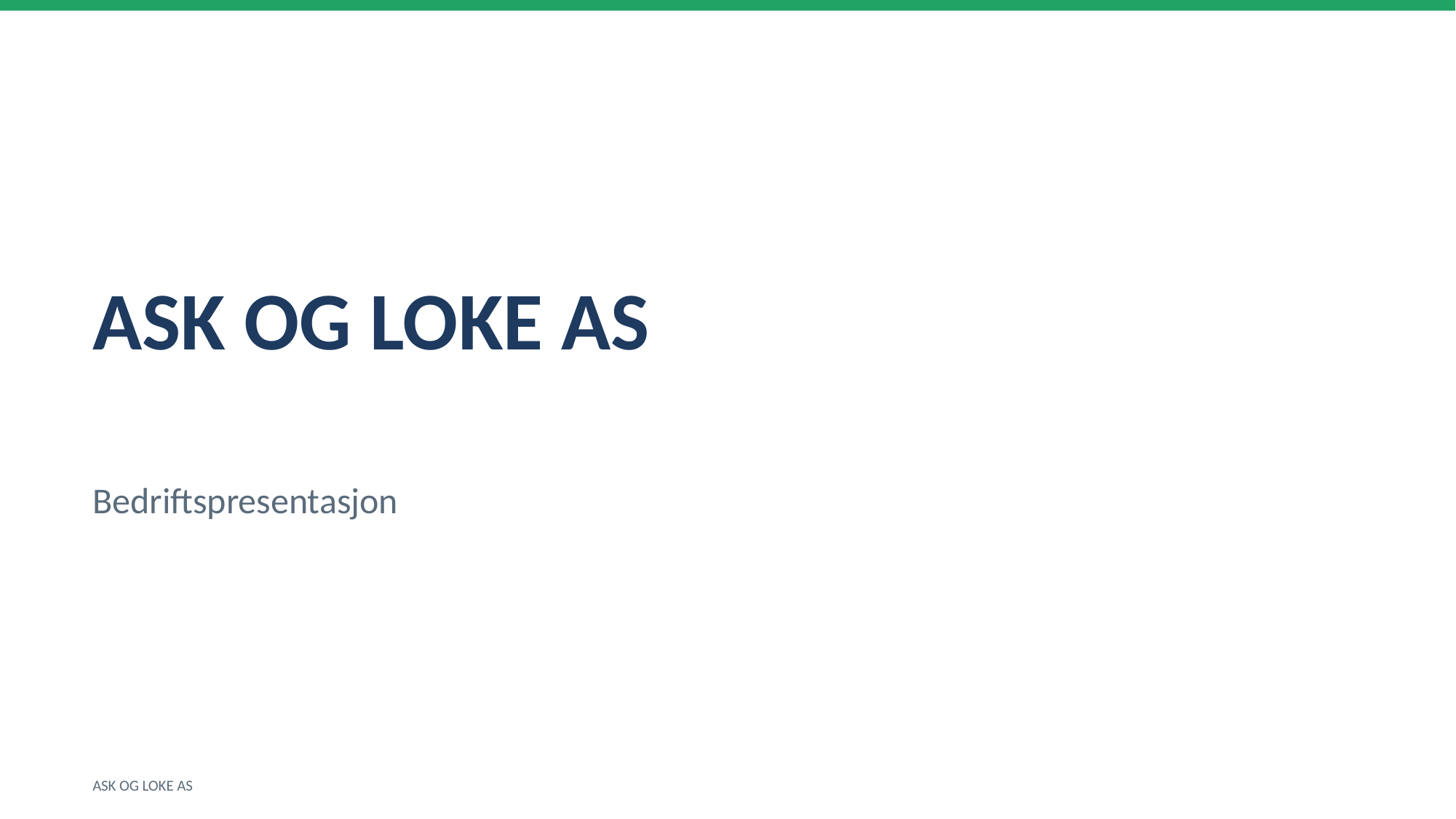

ASK OG LOKE AS
Bedriftspresentasjon
ASK OG LOKE AS